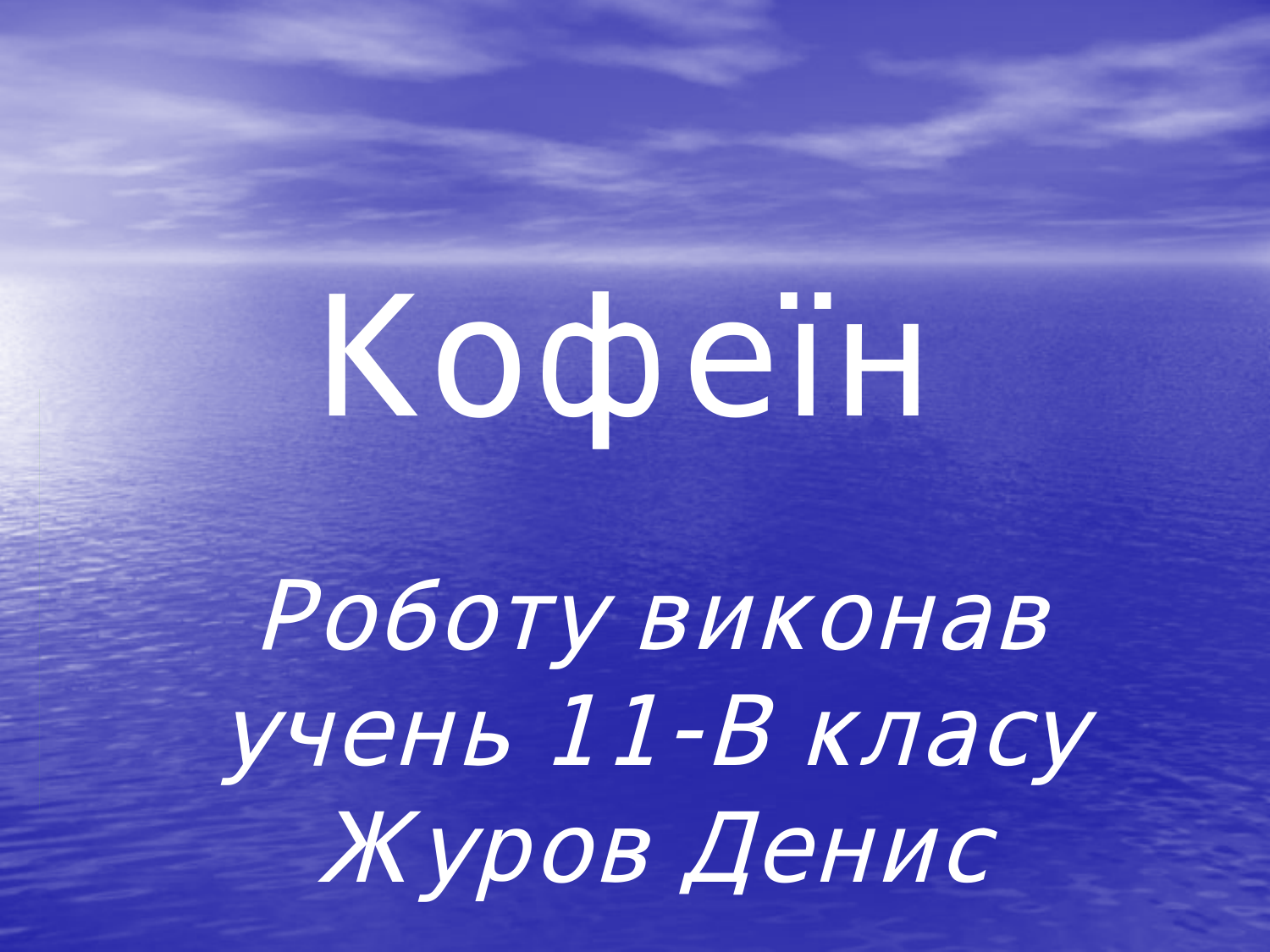

# Кофеїн
Роботу виконав учень 11-В класу Журов Денис